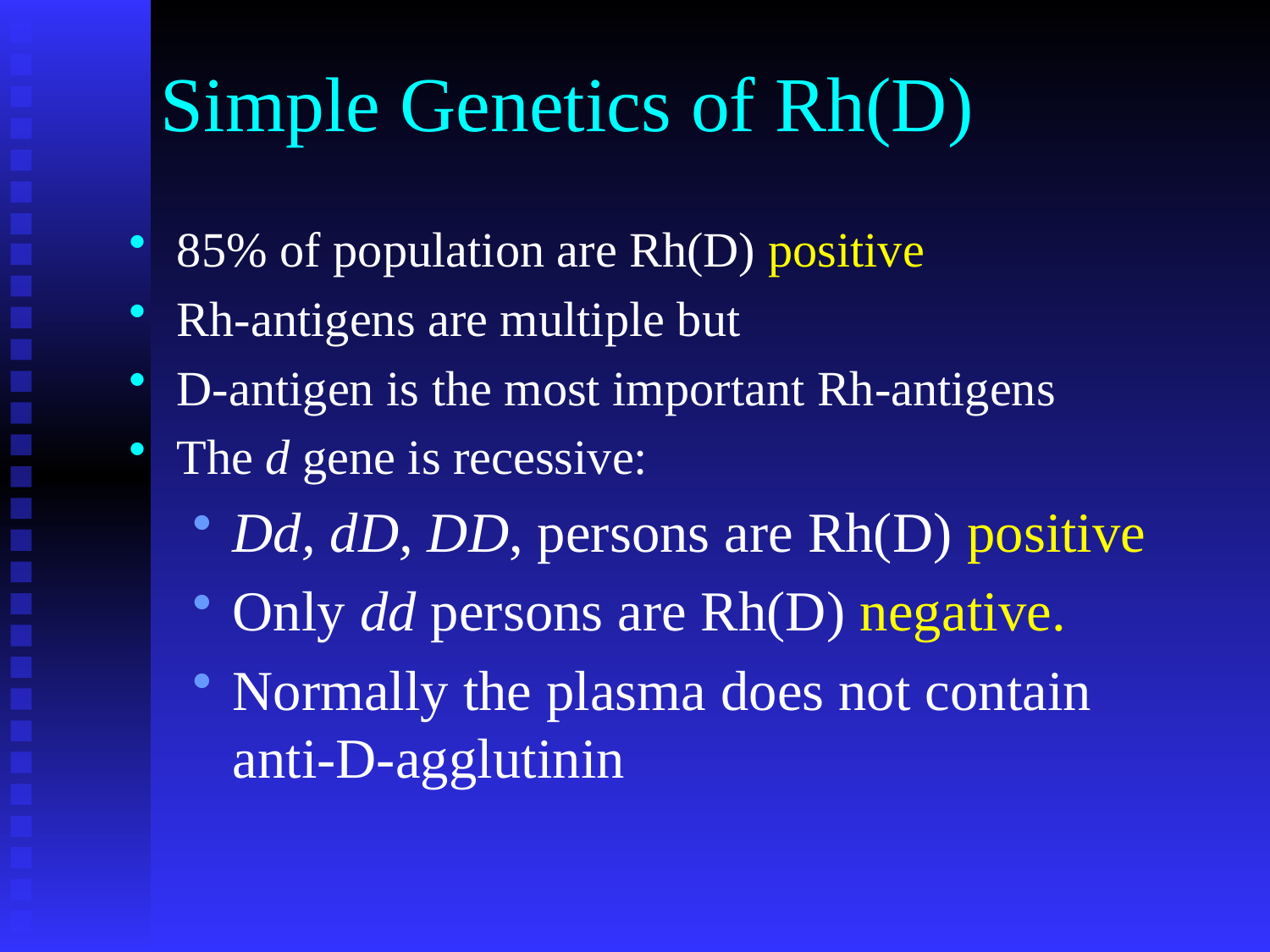

# Simple Genetics of Rh(D)
85% of population are Rh(D) positive
Rh-antigens are multiple but
D-antigen is the most important Rh-antigens
The d gene is recessive:
Dd, dD, DD, persons are Rh(D) positive
Only dd persons are Rh(D) negative.
Normally the plasma does not contain anti-D-agglutinin